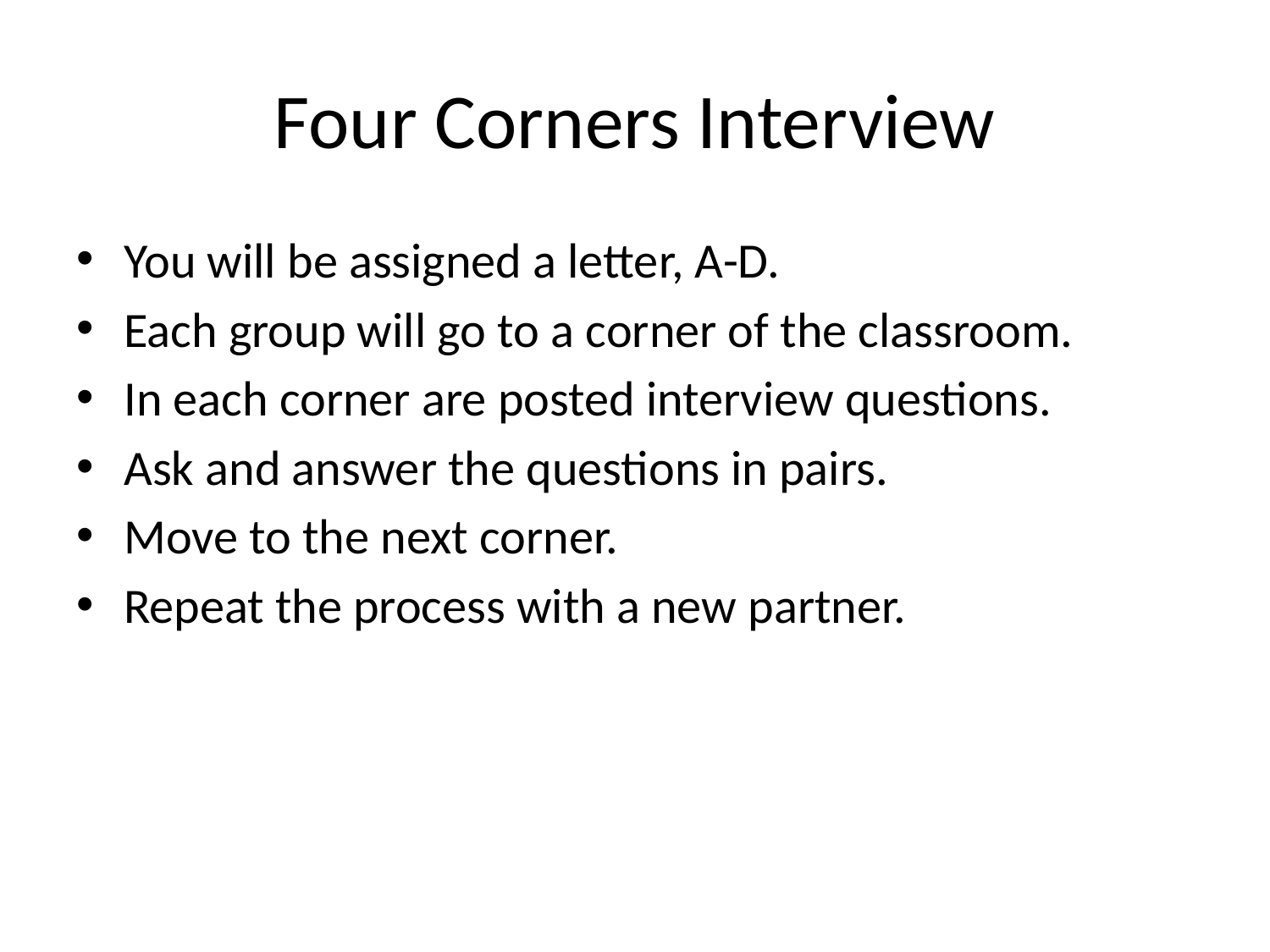

# Four Corners Interview
You will be assigned a letter, A-D.
Each group will go to a corner of the classroom.
In each corner are posted interview questions.
Ask and answer the questions in pairs.
Move to the next corner.
Repeat the process with a new partner.